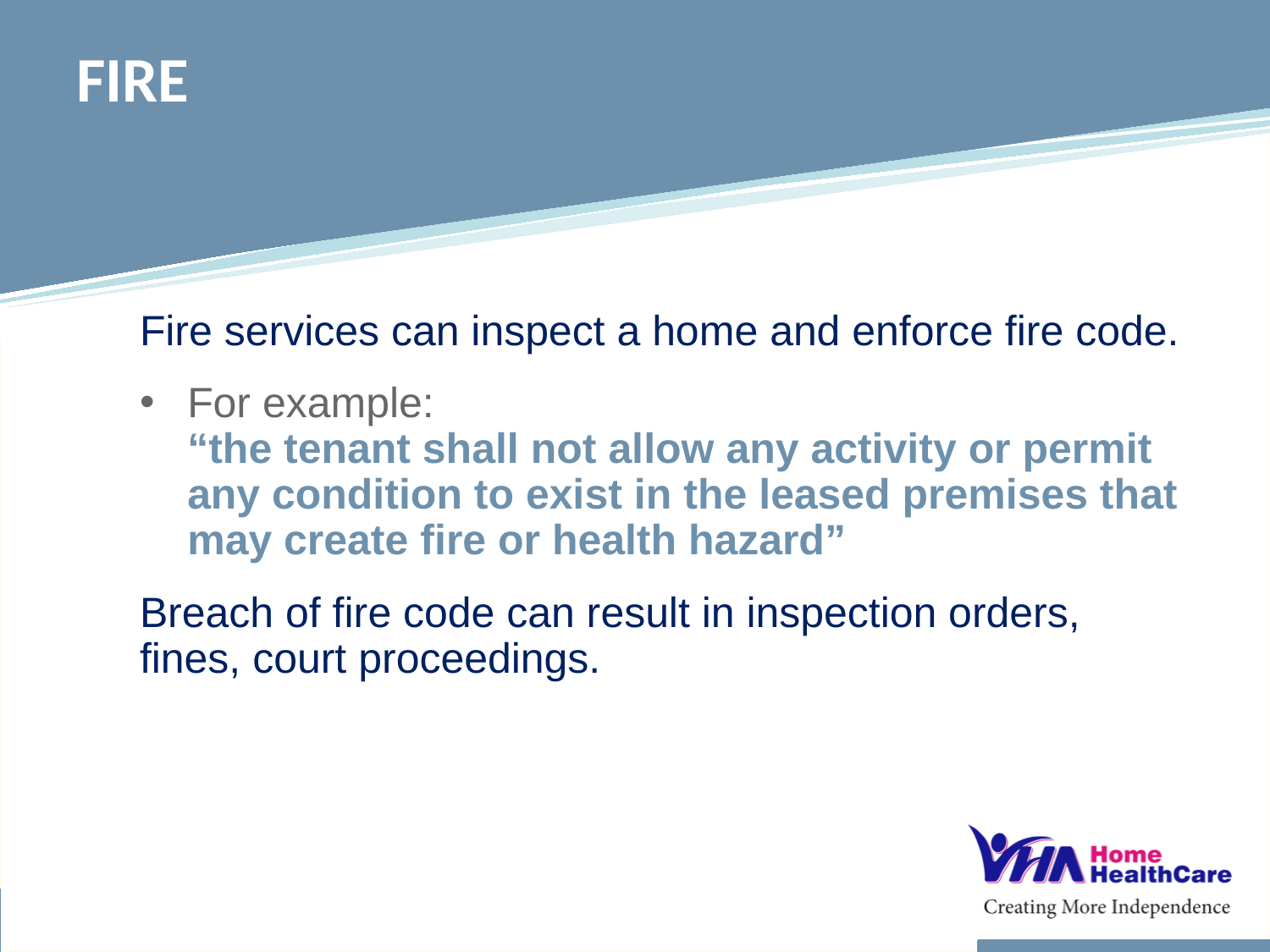

FIRE
Fire services can inspect a home and enforce fire code.

For example:
“the tenant shall not allow any activity or permit any condition to exist in the leased premises that may create fire or health hazard”

Breach of fire code can result in inspection orders, fines, court proceedings.